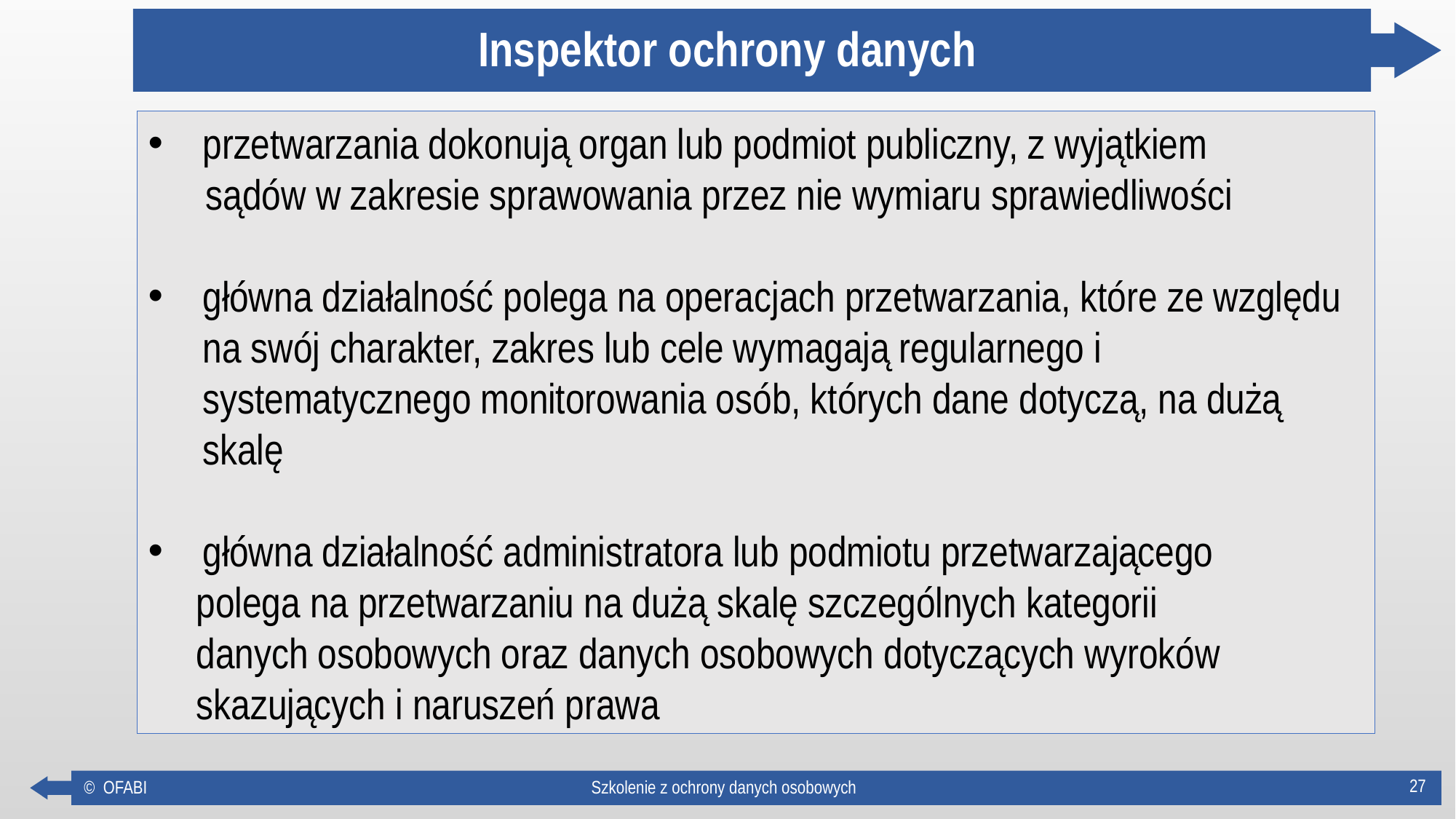

Inspektor ochrony danych
przetwarzania dokonują organ lub podmiot publiczny, z wyjątkiem
      sądów w zakresie sprawowania przez nie wymiaru sprawiedliwości

główna działalność polega na operacjach przetwarzania, które ze względu na swój charakter, zakres lub cele wymagają regularnego i systematycznego monitorowania osób, których dane dotyczą, na dużą skalę

główna działalność administratora lub podmiotu przetwarzającego
     polega na przetwarzaniu na dużą skalę szczególnych kategorii
     danych osobowych oraz danych osobowych dotyczących wyroków
     skazujących i naruszeń prawa